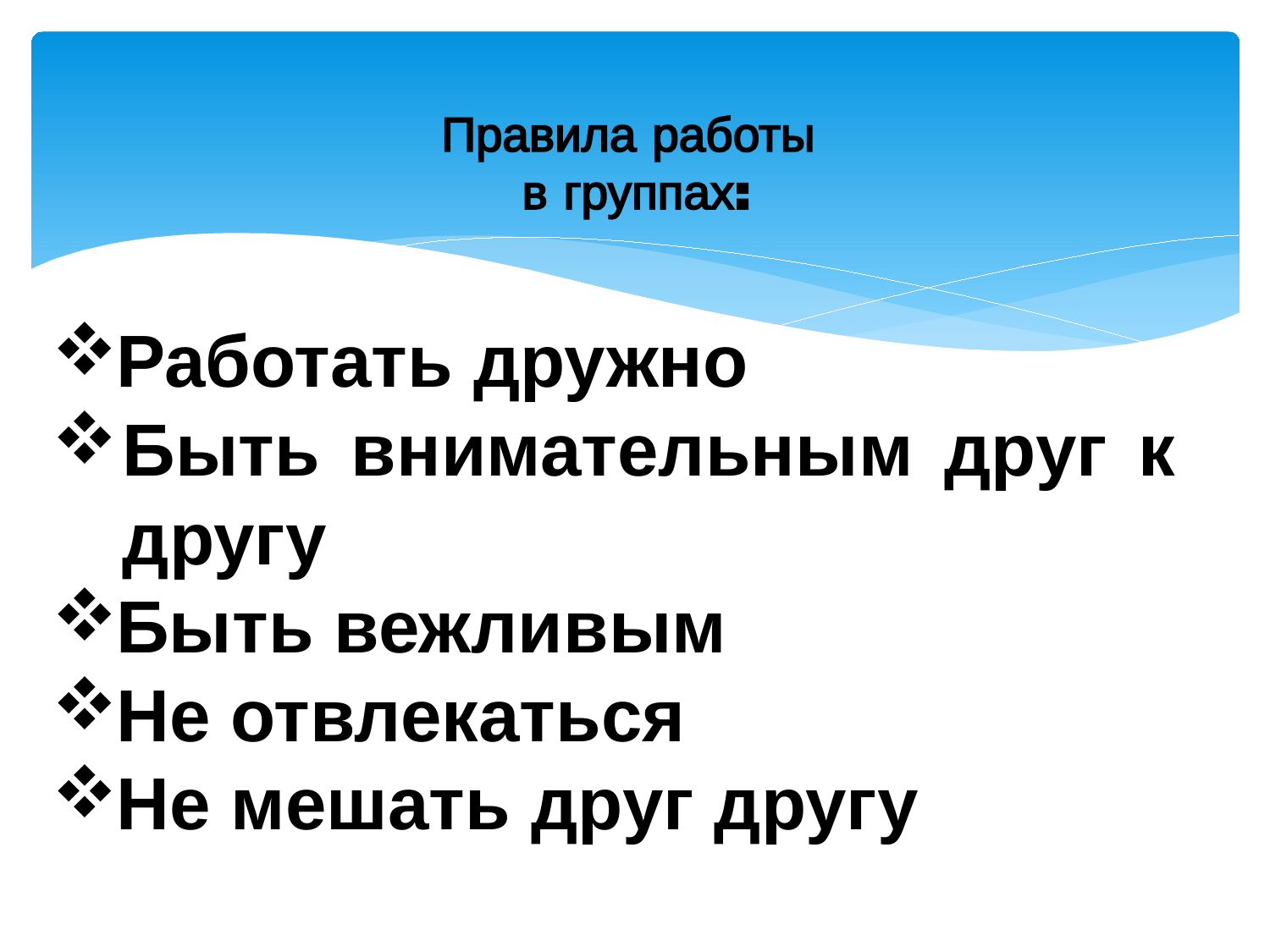

# Правила работы в группах:
Работать дружно
Быть внимательным друг к  другу
Быть вежливым
Не отвлекаться
Не мешать друг другу